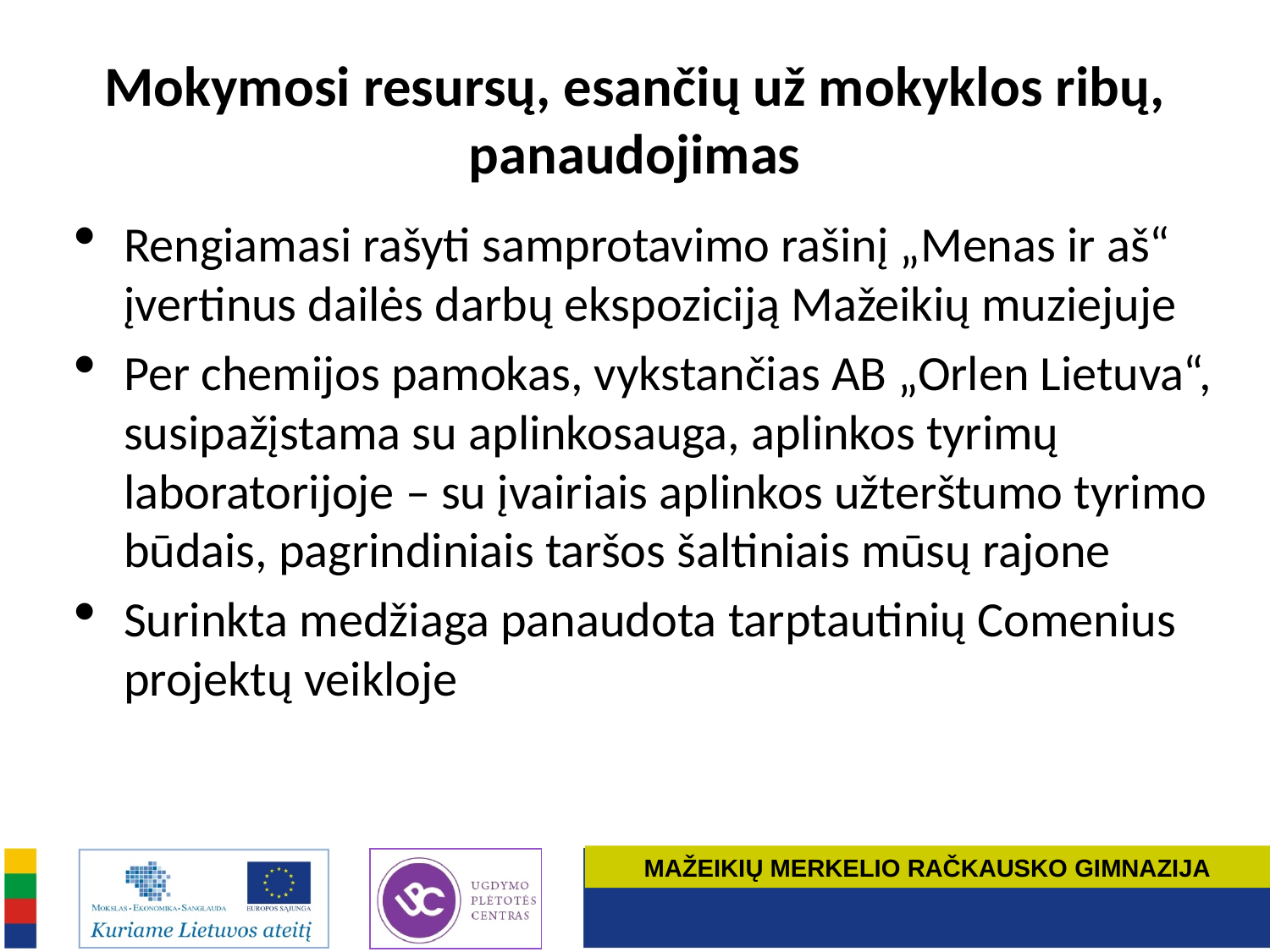

# Mokymosi resursų, esančių už mokyklos ribų, panaudojimas
Rengiamasi rašyti samprotavimo rašinį „Menas ir aš“ įvertinus dailės darbų ekspoziciją Mažeikių muziejuje
Per chemijos pamokas, vykstančias AB „Orlen Lietuva“, susipažįstama su aplinkosauga, aplinkos tyrimų laboratorijoje – su įvairiais aplinkos užterštumo tyrimo būdais, pagrindiniais taršos šaltiniais mūsų rajone
Surinkta medžiaga panaudota tarptautinių Comenius projektų veikloje
MAŽEIKIŲ MERKELIO RAČKAUSKO GIMNAZIJA